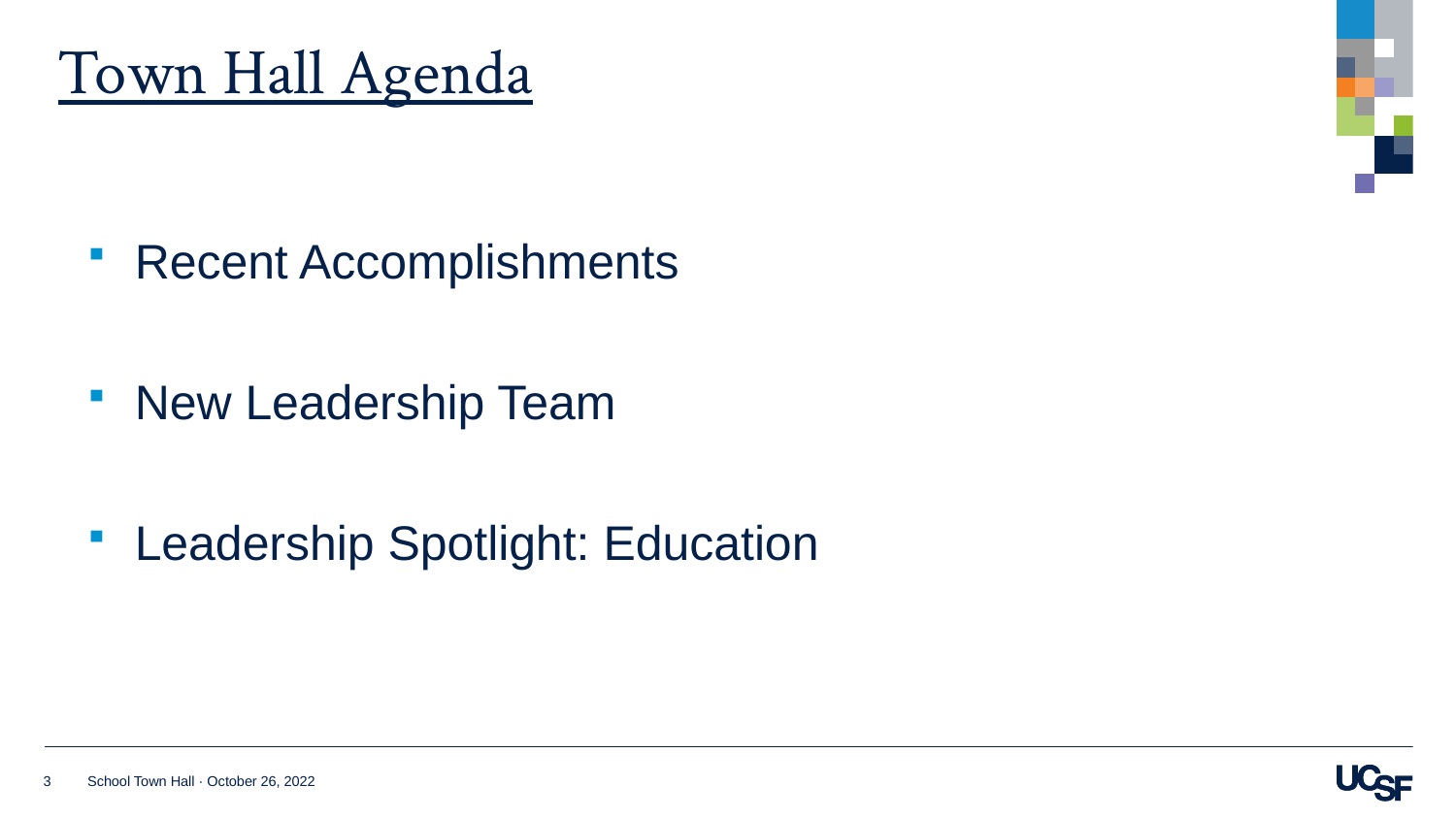

# Town Hall Agenda
Recent Accomplishments

New Leadership Team

Leadership Spotlight: Education
3
School Town Hall · October 26, 2022